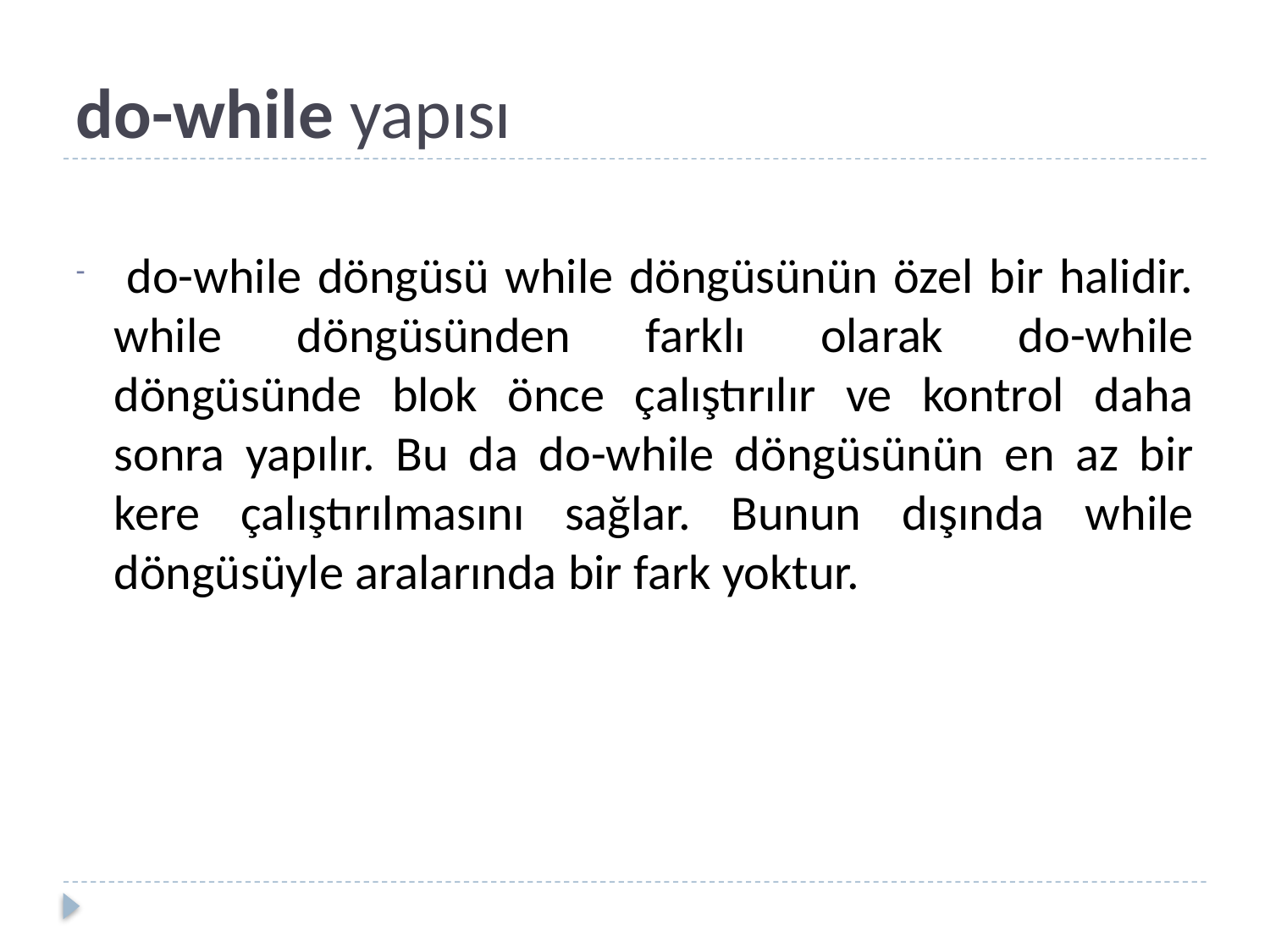

# do-while yapısı
 do-while döngüsü while döngüsünün özel bir halidir. while döngüsünden farklı olarak do-while döngüsünde blok önce çalıştırılır ve kontrol daha sonra yapılır. Bu da do-while döngüsünün en az bir kere çalıştırılmasını sağlar. Bunun dışında while döngüsüyle aralarında bir fark yoktur.